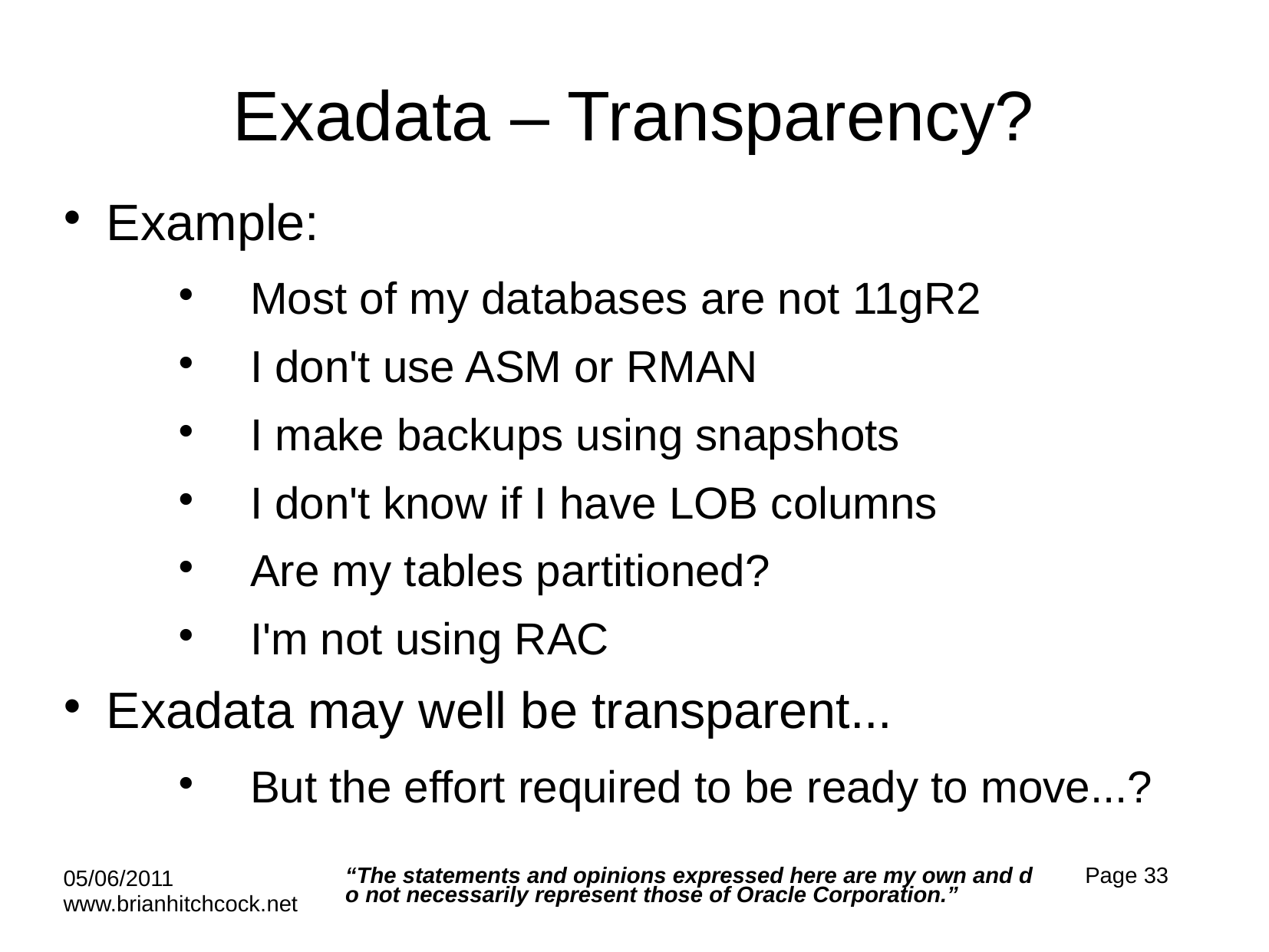

# Exadata – Transparency?
Example:
Most of my databases are not 11gR2
I don't use ASM or RMAN
I make backups using snapshots
I don't know if I have LOB columns
Are my tables partitioned?
I'm not using RAC
Exadata may well be transparent...
But the effort required to be ready to move...?
“The statements and opinions expressed here are my own and do not necessarily represent those of Oracle Corporation.”
Page 33
05/06/2011 www.brianhitchcock.net